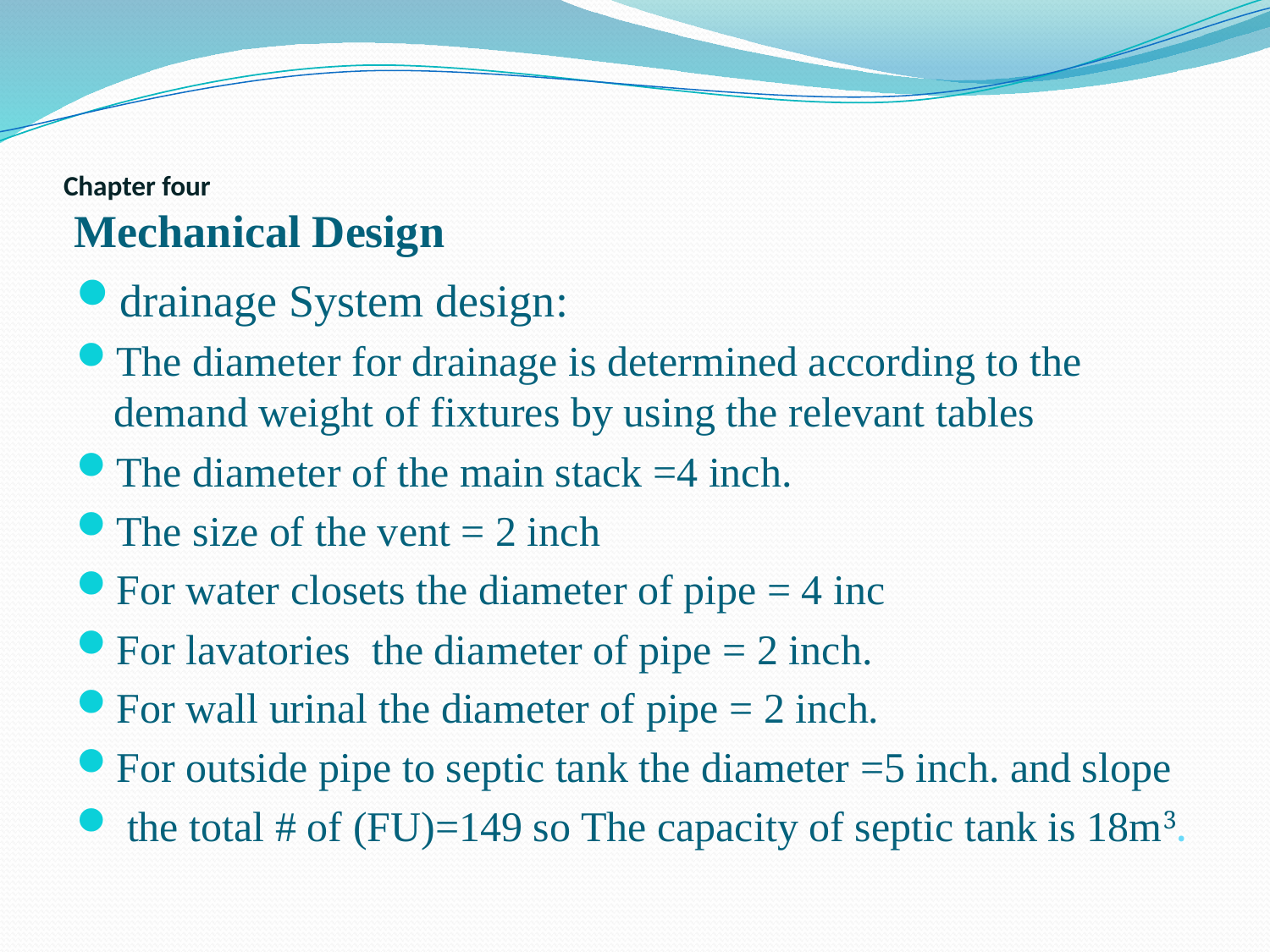

# Chapter four Mechanical Design
drainage System design:
The diameter for drainage is determined according to the demand weight of fixtures by using the relevant tables
The diameter of the main stack =4 inch.
The size of the vent = 2 inch
For water closets the diameter of pipe = 4 inc
For lavatories  the diameter of pipe = 2 inch.
For wall urinal the diameter of pipe = 2 inch.
For outside pipe to septic tank the diameter =5 inch. and slope
 the total # of (FU)=149 so The capacity of septic tank is 18m3.